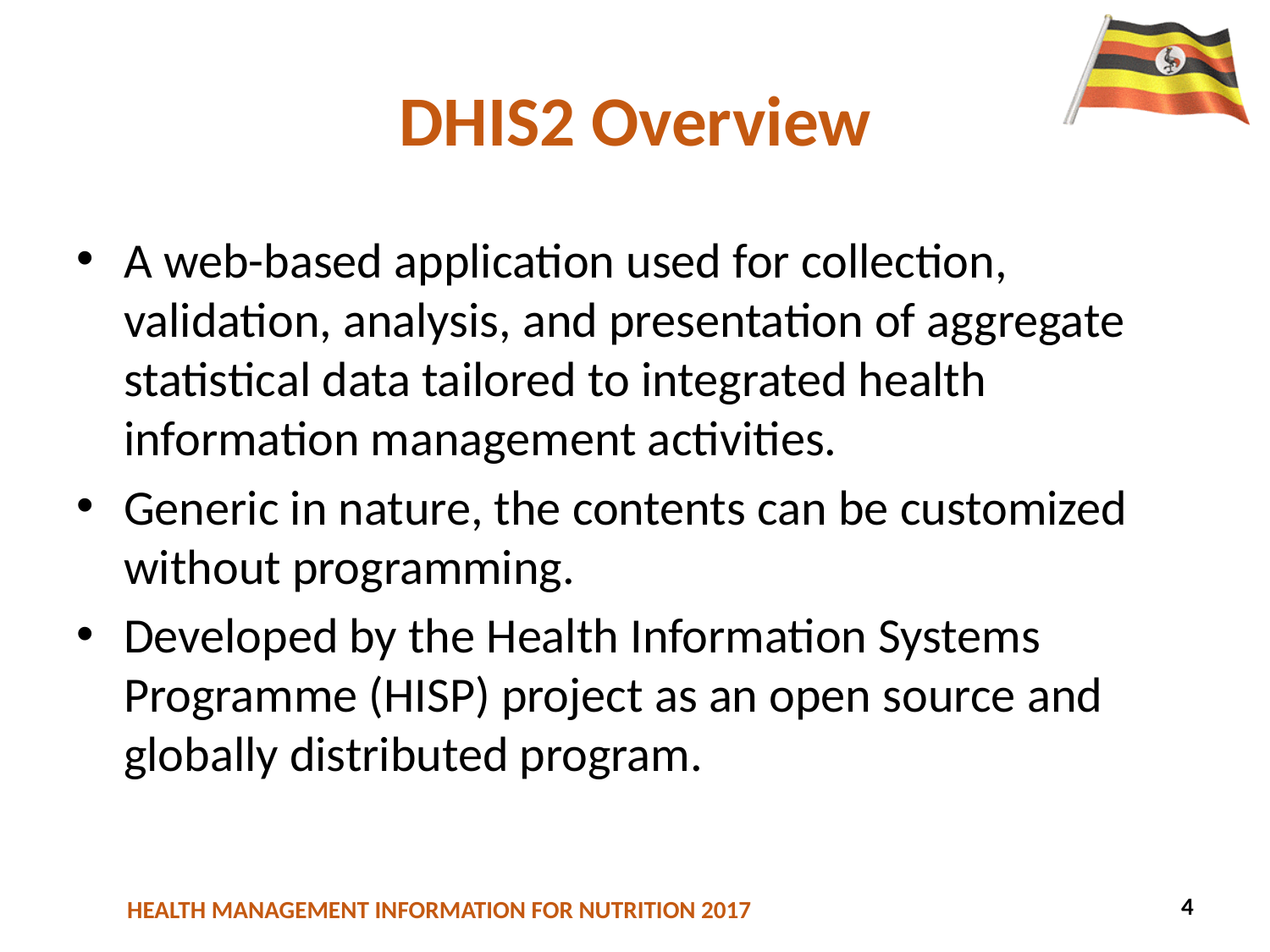

# DHIS2 Overview
A web-based application used for collection, validation, analysis, and presentation of aggregate statistical data tailored to integrated health information management activities.
Generic in nature, the contents can be customized without programming.
Developed by the Health Information Systems Programme (HISP) project as an open source and globally distributed program.

4
31